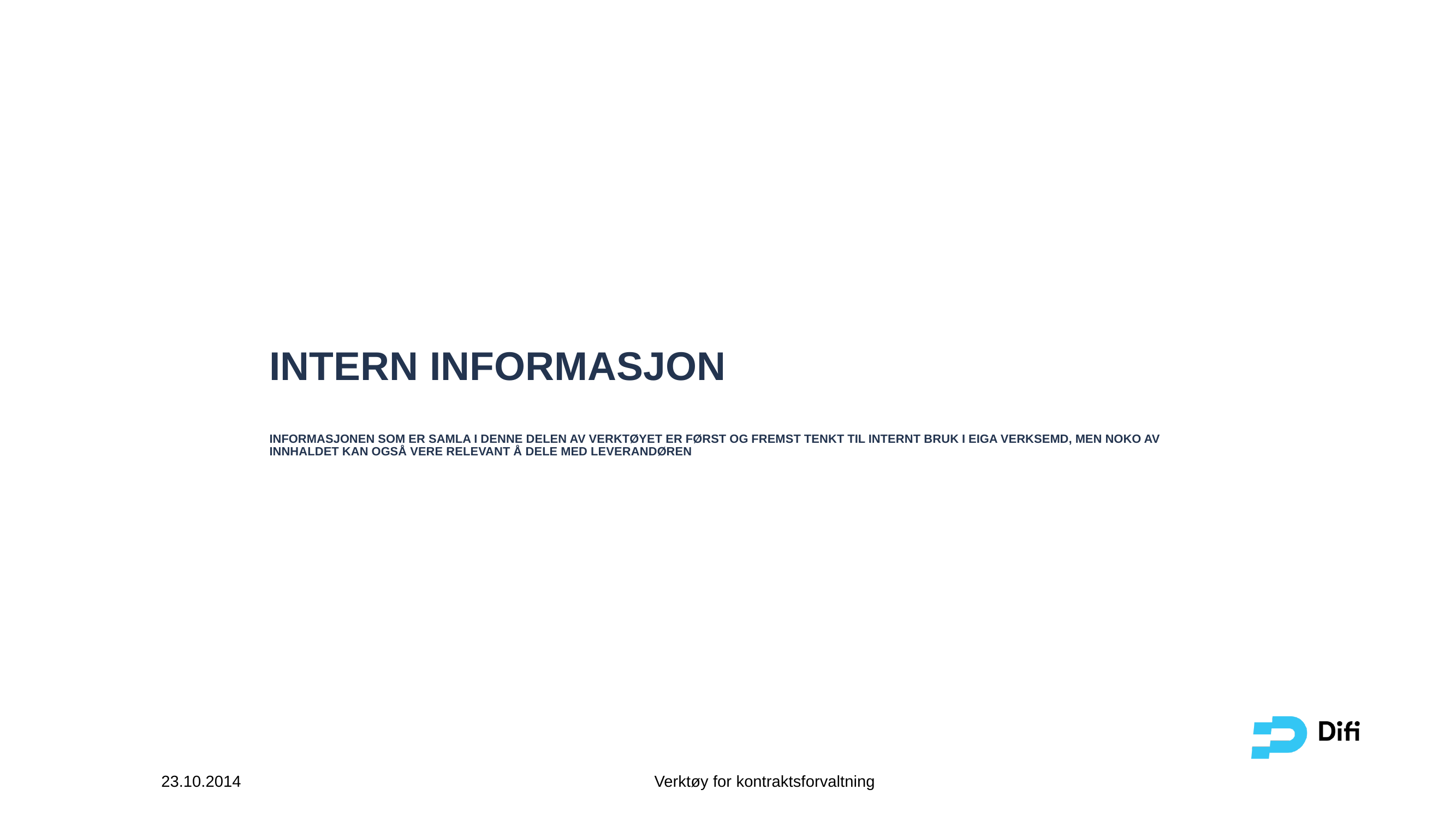

# INTERN Informasjon Informasjonen som er samla i denne delen av verktøyet er først og fremst tenkt til internt bruk i eiga verksemd, men noko av innhaldet kan også vere relevant å dele med leverandøren
23.10.2014
Verktøy for kontraktsforvaltning